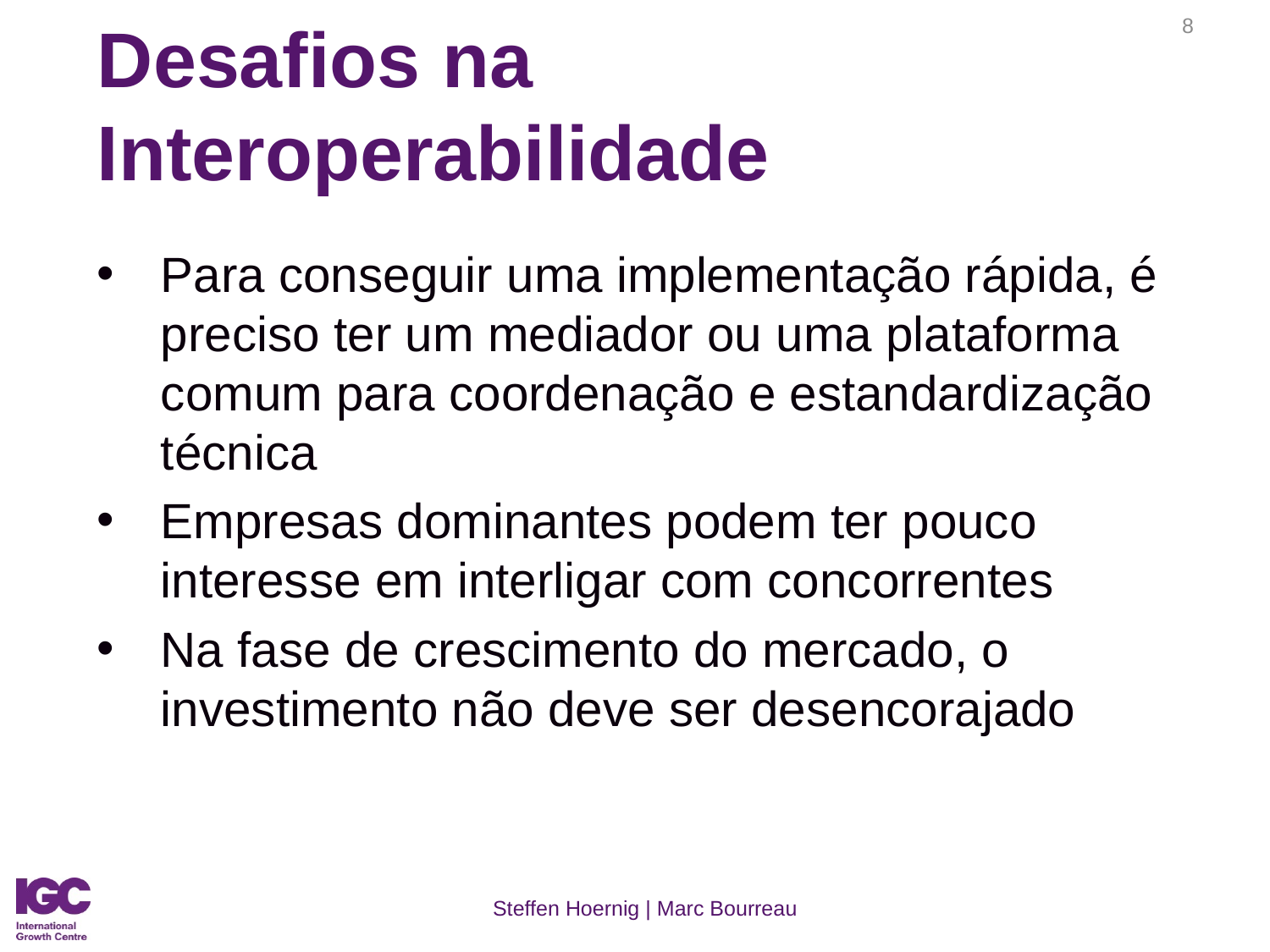

8
# Desafios na Interoperabilidade
Para conseguir uma implementação rápida, é preciso ter um mediador ou uma plataforma comum para coordenação e estandardização técnica
Empresas dominantes podem ter pouco interesse em interligar com concorrentes
Na fase de crescimento do mercado, o investimento não deve ser desencorajado
Steffen Hoernig | Marc Bourreau